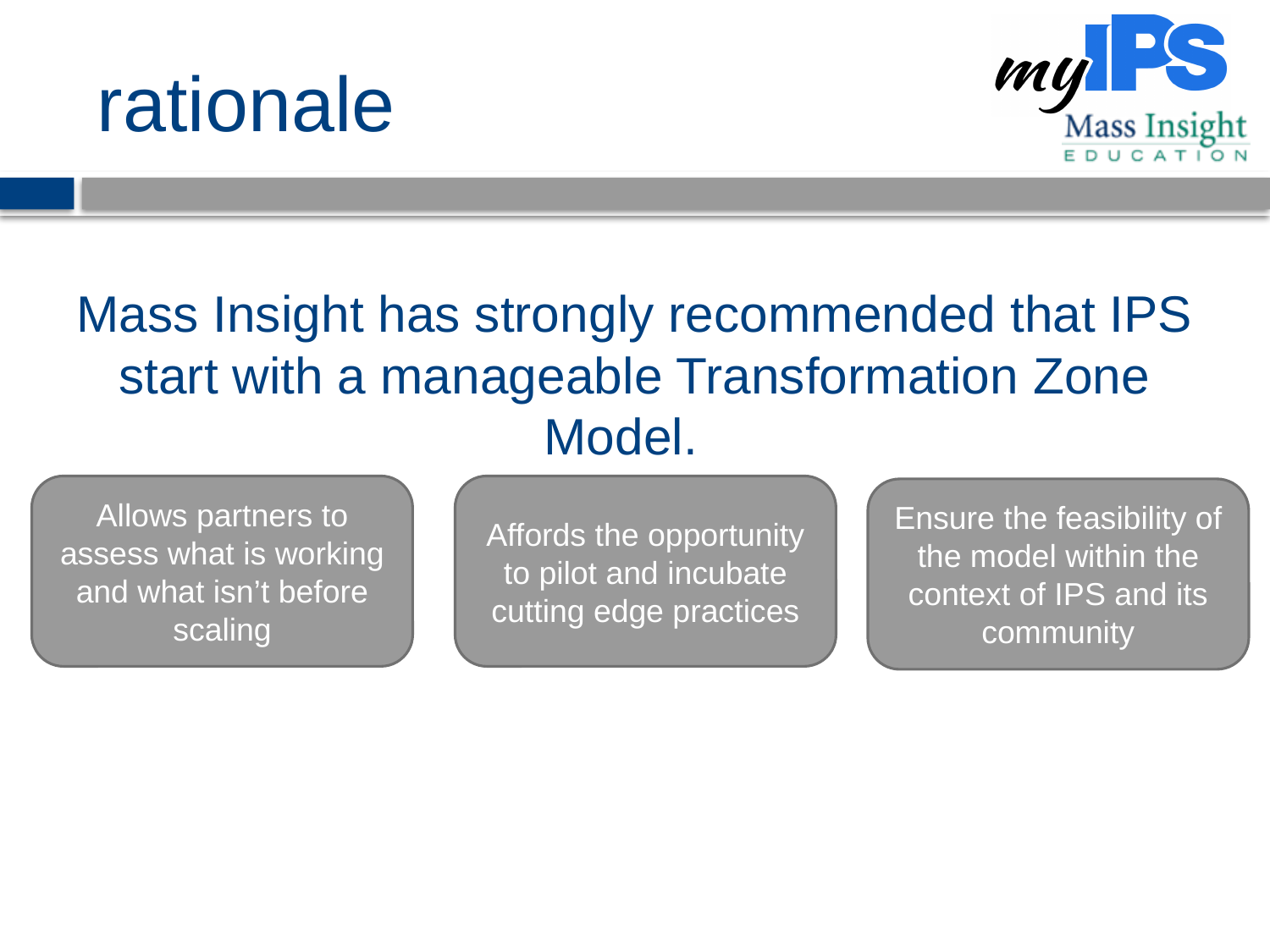

# rationale
Mass Insight has strongly recommended that IPS start with a manageable Transformation Zone Model.
Allows partners to assess what is working and what isn’t before scaling
Affords the opportunity to pilot and incubate cutting edge practices
Ensure the feasibility of the model within the context of IPS and its community